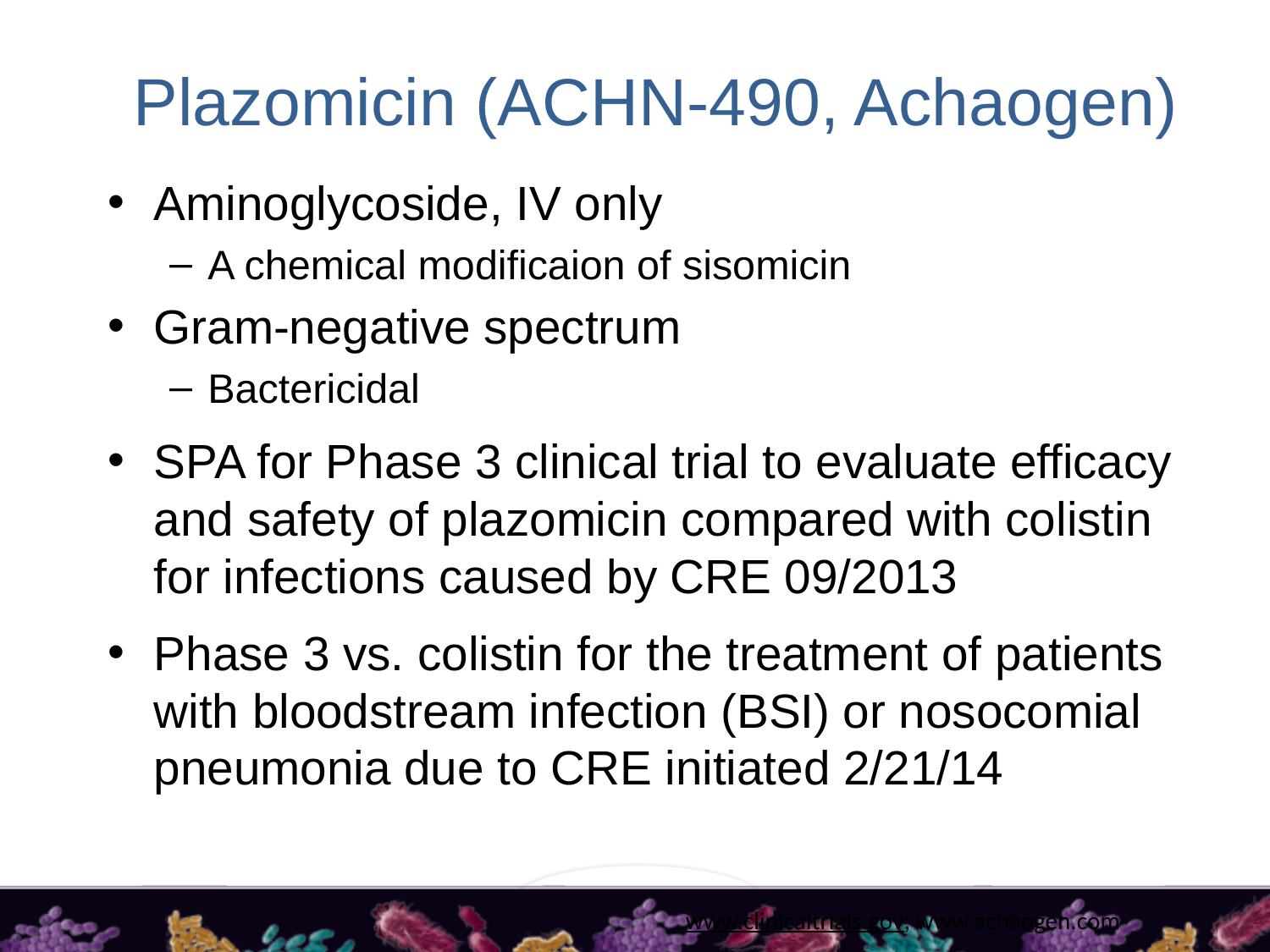

# Plazomicin (ACHN-490, Achaogen)
Aminoglycoside, IV only
A chemical modificaion of sisomicin
Gram-negative spectrum
Bactericidal
SPA for Phase 3 clinical trial to evaluate efficacy and safety of plazomicin compared with colistin for infections caused by CRE 09/2013
Phase 3 vs. colistin for the treatment of patients with bloodstream infection (BSI) or nosocomial pneumonia due to CRE initiated 2/21/14

www.clinicaltrials.gov; www.achaogen.com